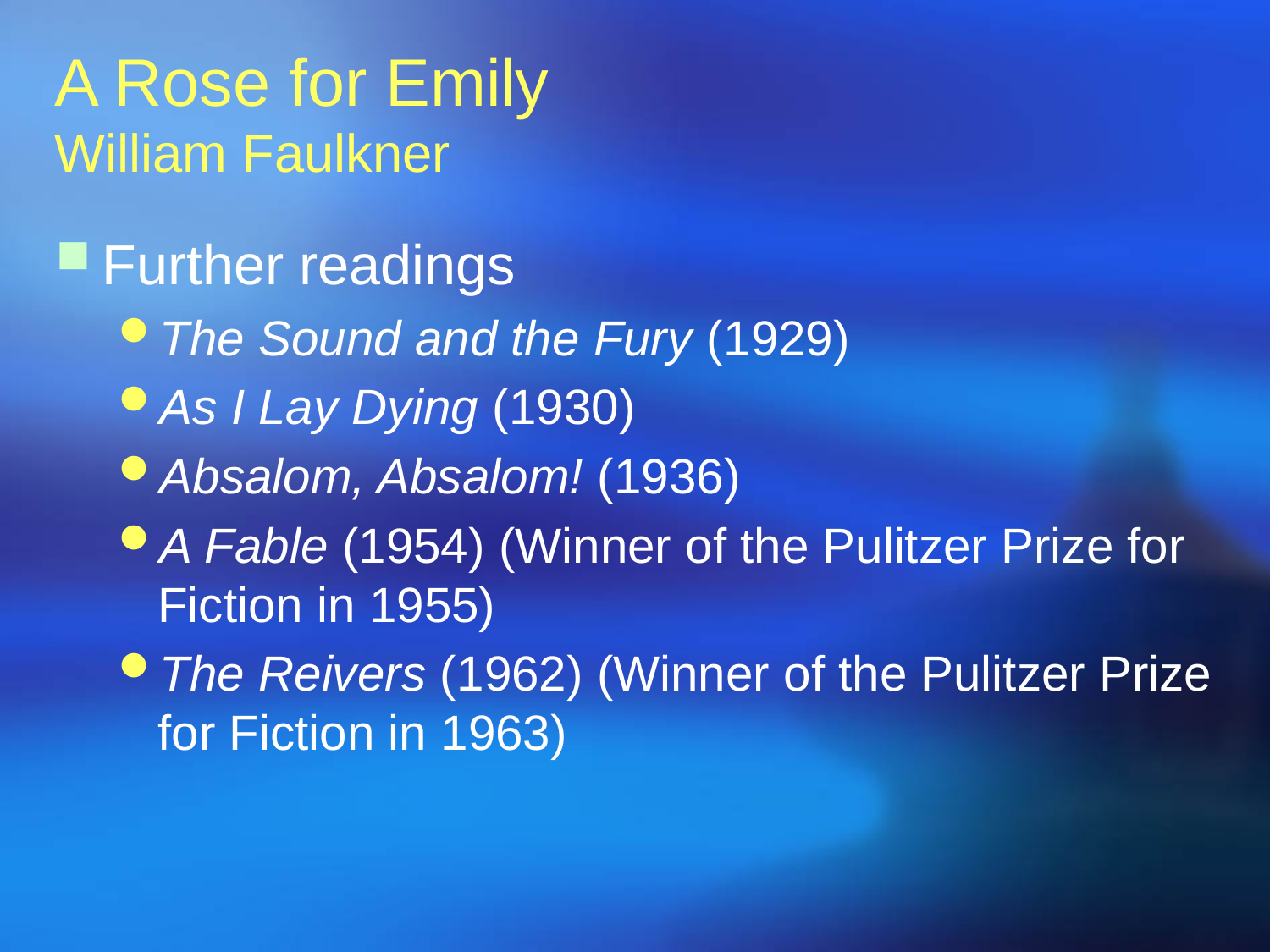

A Rose for Emily
William Faulkner
Further readings
The Sound and the Fury (1929)
As I Lay Dying (1930)
Absalom, Absalom! (1936)
A Fable (1954) (Winner of the Pulitzer Prize for Fiction in 1955)
The Reivers (1962) (Winner of the Pulitzer Prize for Fiction in 1963)